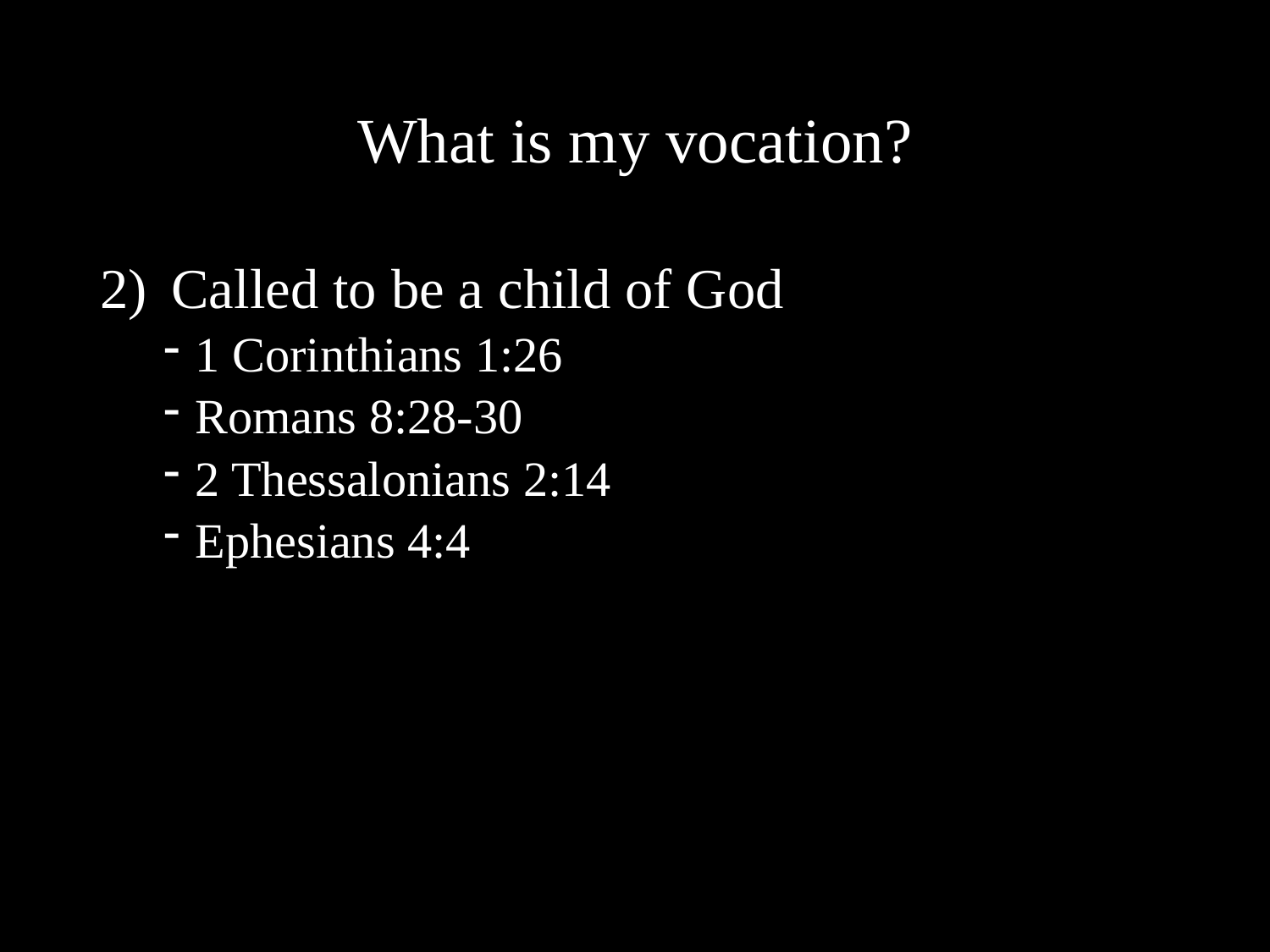

# What is my vocation?
Called to be a child of God
1 Corinthians 1:26
Romans 8:28-30
2 Thessalonians 2:14
Ephesians 4:4